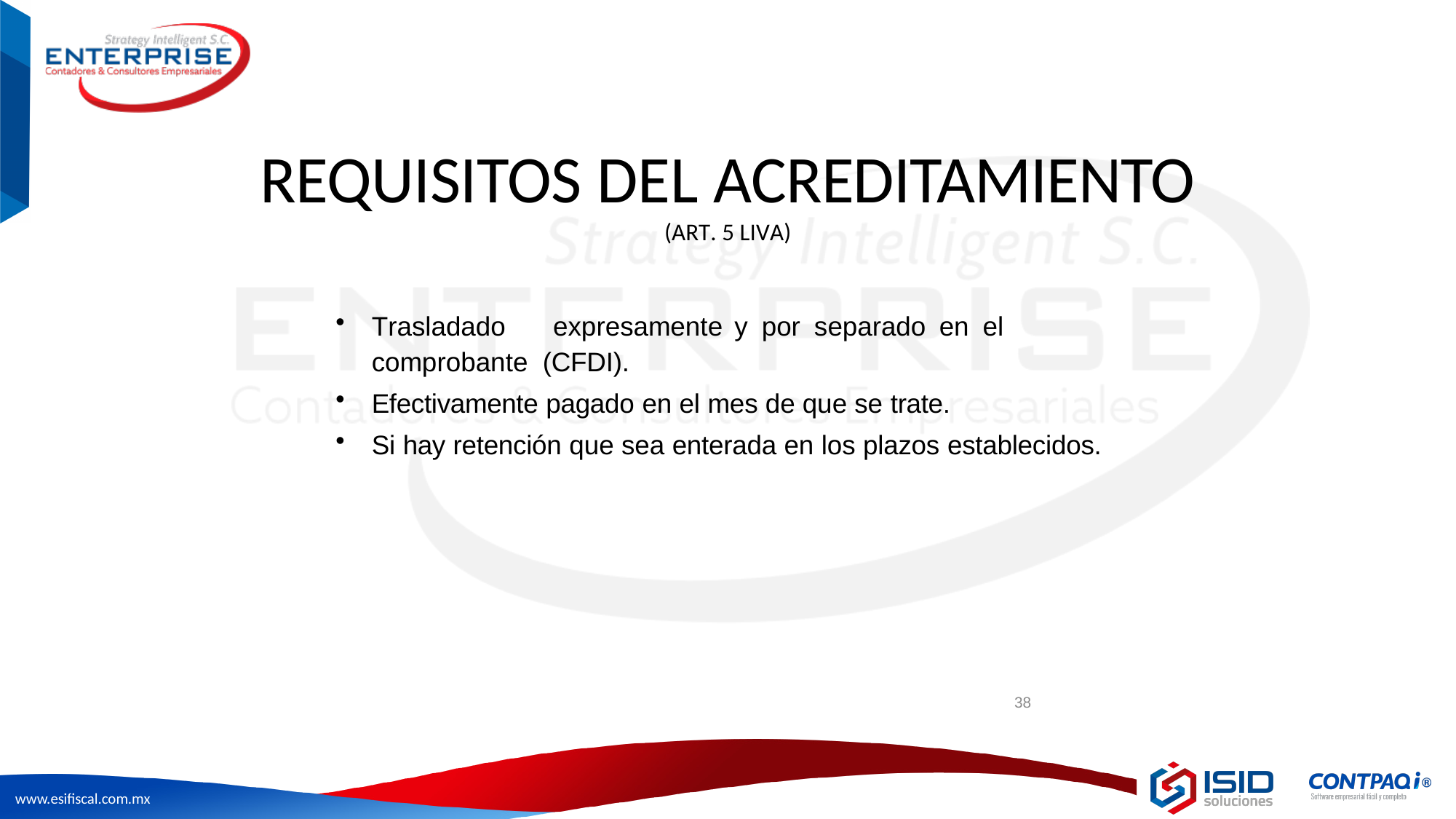

# REQUISITOS DEL ACREDITAMIENTO
(ART. 5 LIVA)
Trasladado	expresamente	y	por	separado	en	el	comprobante  (CFDI).
Efectivamente pagado en el mes de que se trate.
Si hay retención que sea enterada en los plazos establecidos.
38